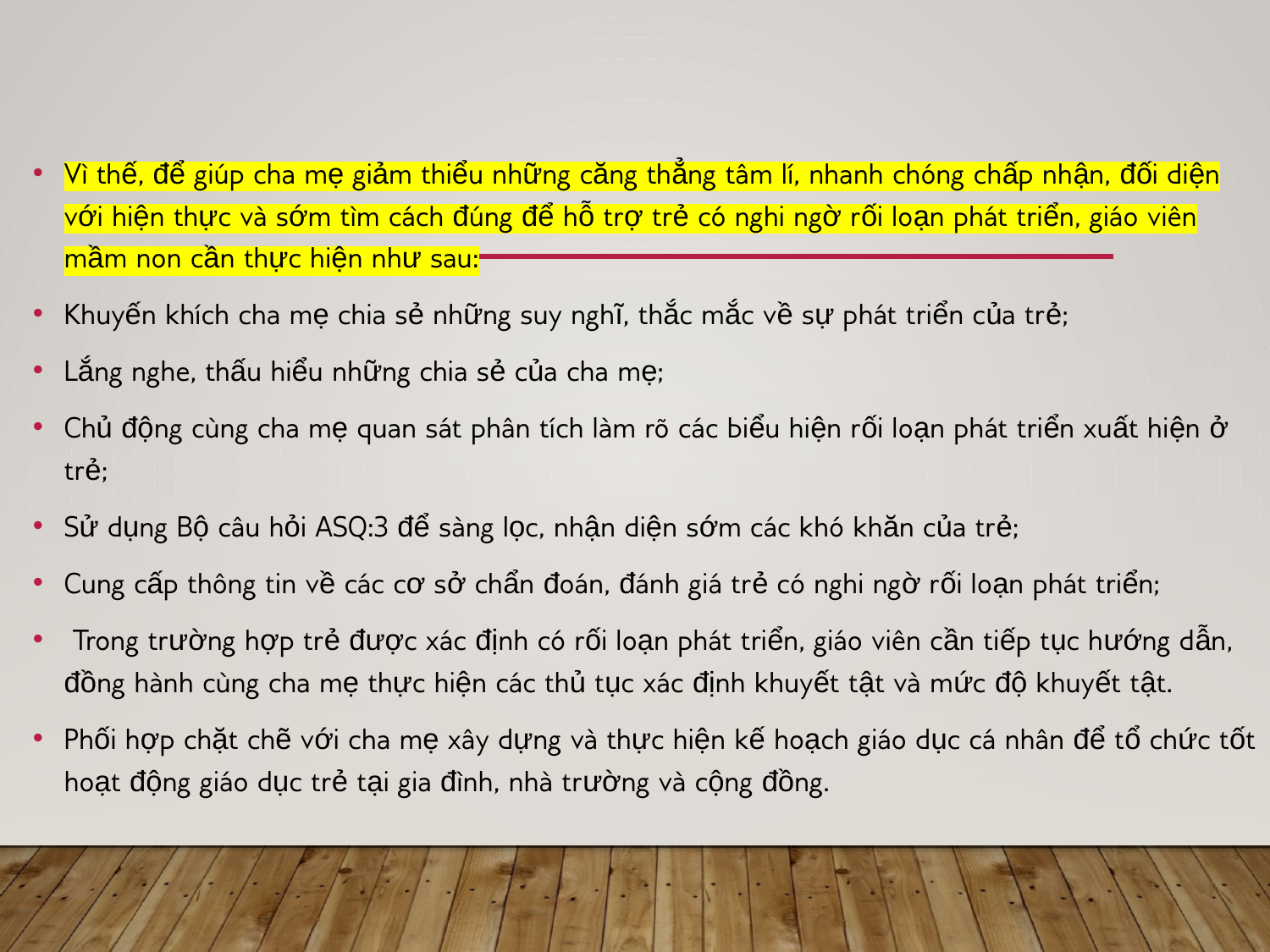

#
Vì thế, để giúp cha mẹ giảm thiểu những căng thẳng tâm lí, nhanh chóng chấp nhận, đối diện với hiện thực và sớm tìm cách đúng để hỗ trợ trẻ có nghi ngờ rối loạn phát triển, giáo viên mầm non cần thực hiện như sau:
Khuyến khích cha mẹ chia sẻ những suy nghĩ, thắc mắc về sự phát triển của trẻ;
Lắng nghe, thấu hiểu những chia sẻ của cha mẹ;
Chủ động cùng cha mẹ quan sát phân tích làm rõ các biểu hiện rối loạn phát triển xuất hiện ở trẻ;
Sử dụng Bộ câu hỏi ASQ:3 để sàng lọc, nhận diện sớm các khó khăn của trẻ;
Cung cấp thông tin về các cơ sở chẩn đoán, đánh giá trẻ có nghi ngờ rối loạn phát triển;
 Trong trường hợp trẻ được xác định có rối loạn phát triển, giáo viên cần tiếp tục hướng dẫn, đồng hành cùng cha mẹ thực hiện các thủ tục xác định khuyết tật và mức độ khuyết tật.
Phối hợp chặt chẽ với cha mẹ xây dựng và thực hiện kế hoạch giáo dục cá nhân để tổ chức tốt hoạt động giáo dục trẻ tại gia đình, nhà trường và cộng đồng.